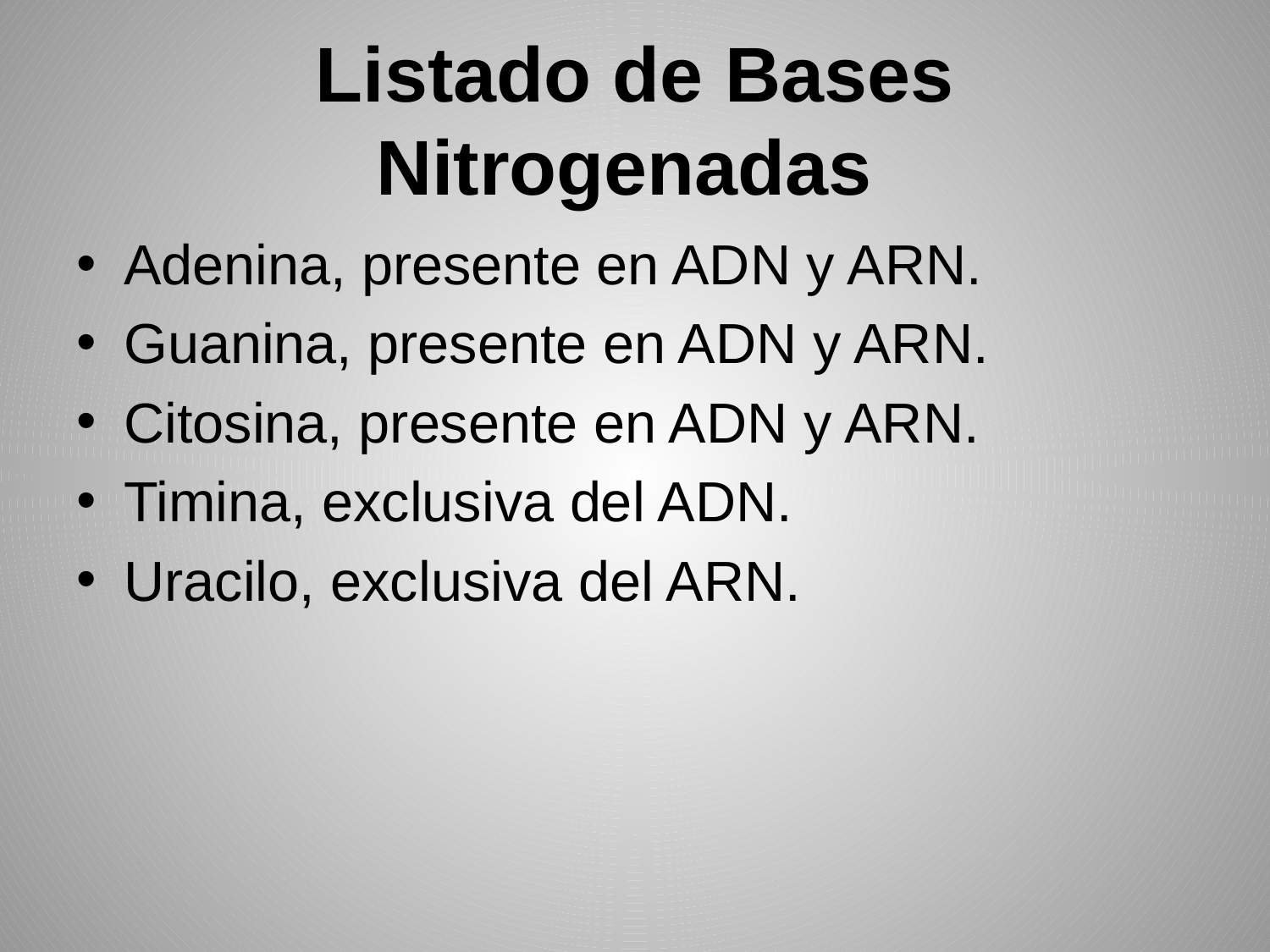

# Listado de Bases Nitrogenadas
Adenina, presente en ADN y ARN.
Guanina, presente en ADN y ARN.
Citosina, presente en ADN y ARN.
Timina, exclusiva del ADN.
Uracilo, exclusiva del ARN.